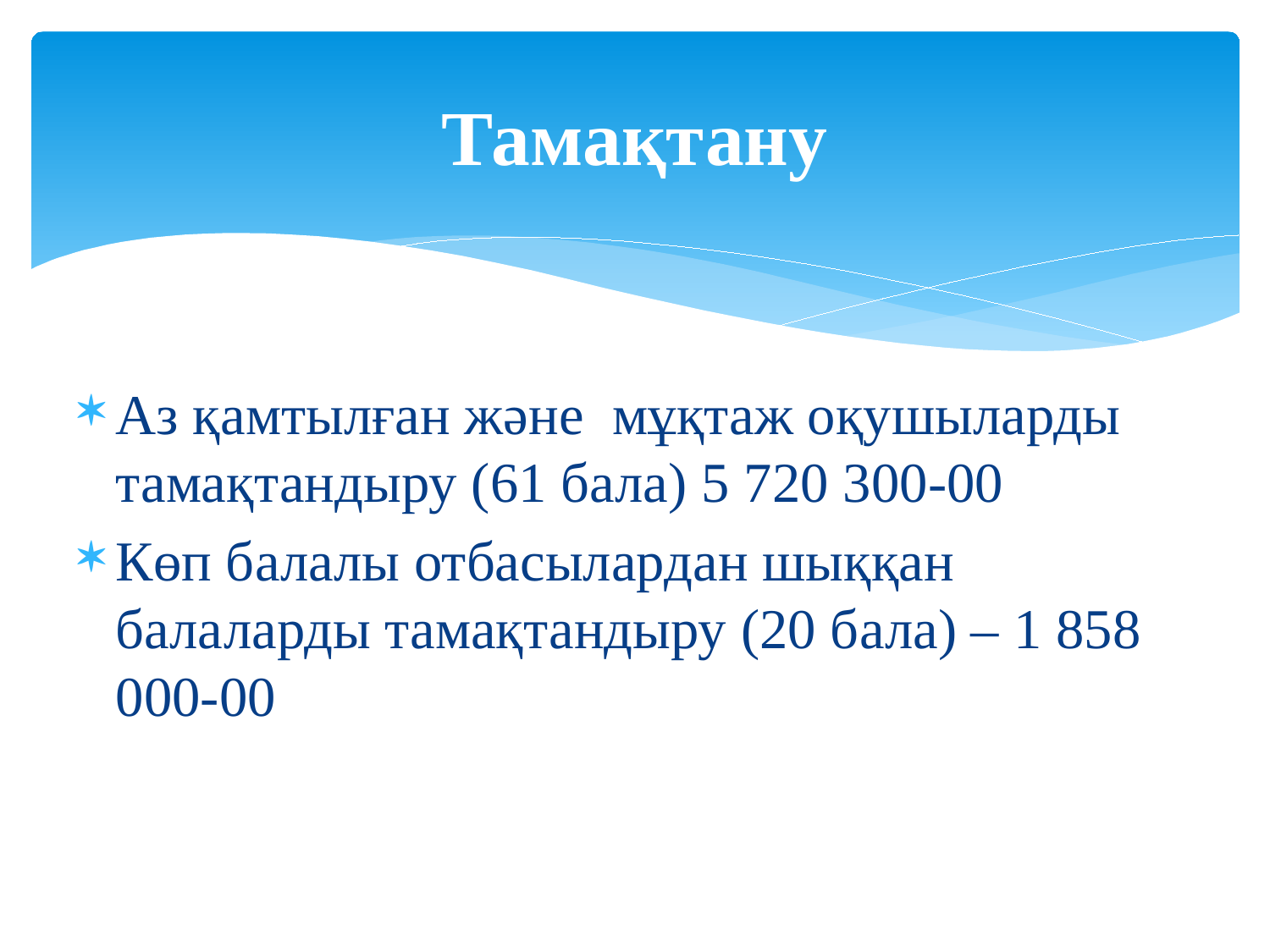

# Тамақтану
Аз қамтылған және  мұқтаж оқушыларды тамақтандыру (61 бала) 5 720 300-00
Көп балалы отбасылардан шыққан балаларды тамақтандыру (20 бала) – 1 858 000-00